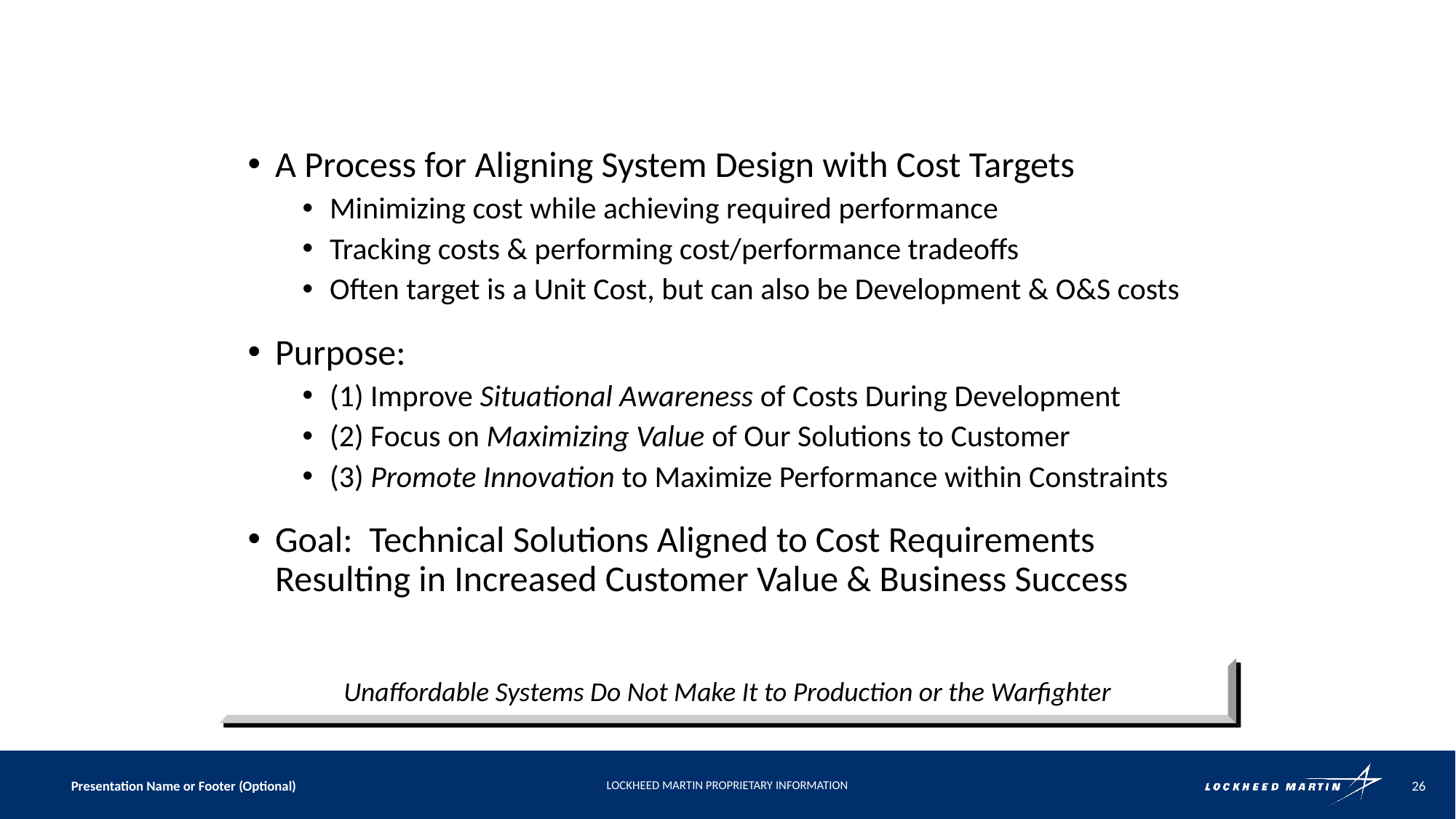

# What is Design To Cost (DTC)?
A Process for Aligning System Design with Cost Targets
Minimizing cost while achieving required performance
Tracking costs & performing cost/performance tradeoffs
Often target is a Unit Cost, but can also be Development & O&S costs
Purpose:
(1) Improve Situational Awareness of Costs During Development
(2) Focus on Maximizing Value of Our Solutions to Customer
(3) Promote Innovation to Maximize Performance within Constraints
Goal:  Technical Solutions Aligned to Cost Requirements Resulting in Increased Customer Value & Business Success
Unaffordable Systems Do Not Make It to Production or the Warfighter